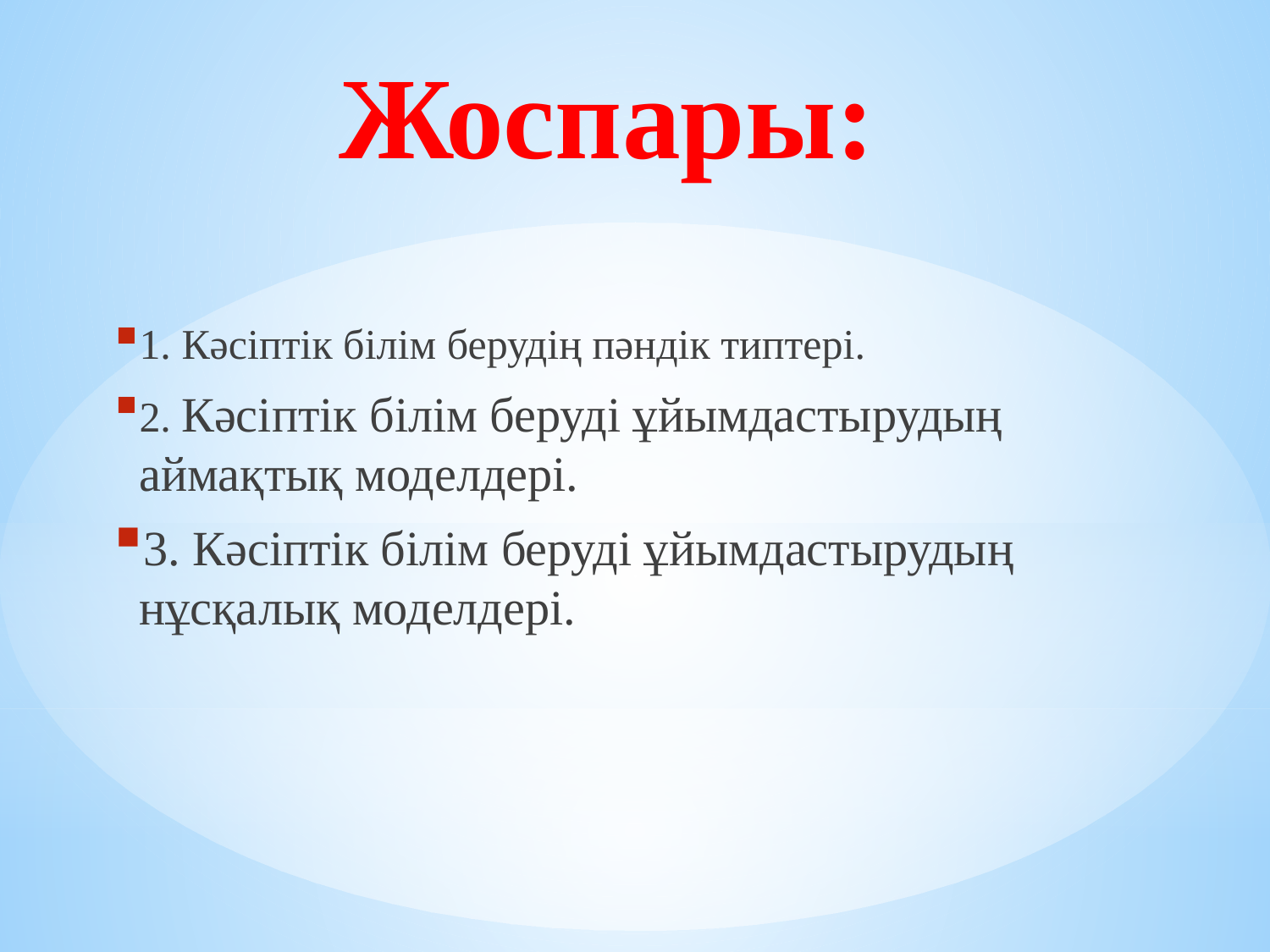

# Жоспары:

1. Кәсіптік білім берудің пәндік типтері.
2. Кәсіптік білім беруді ұйымдастырудың аймақтық моделдері.
3. Кәсіптік білім беруді ұйымдастырудың нұсқалық моделдері.